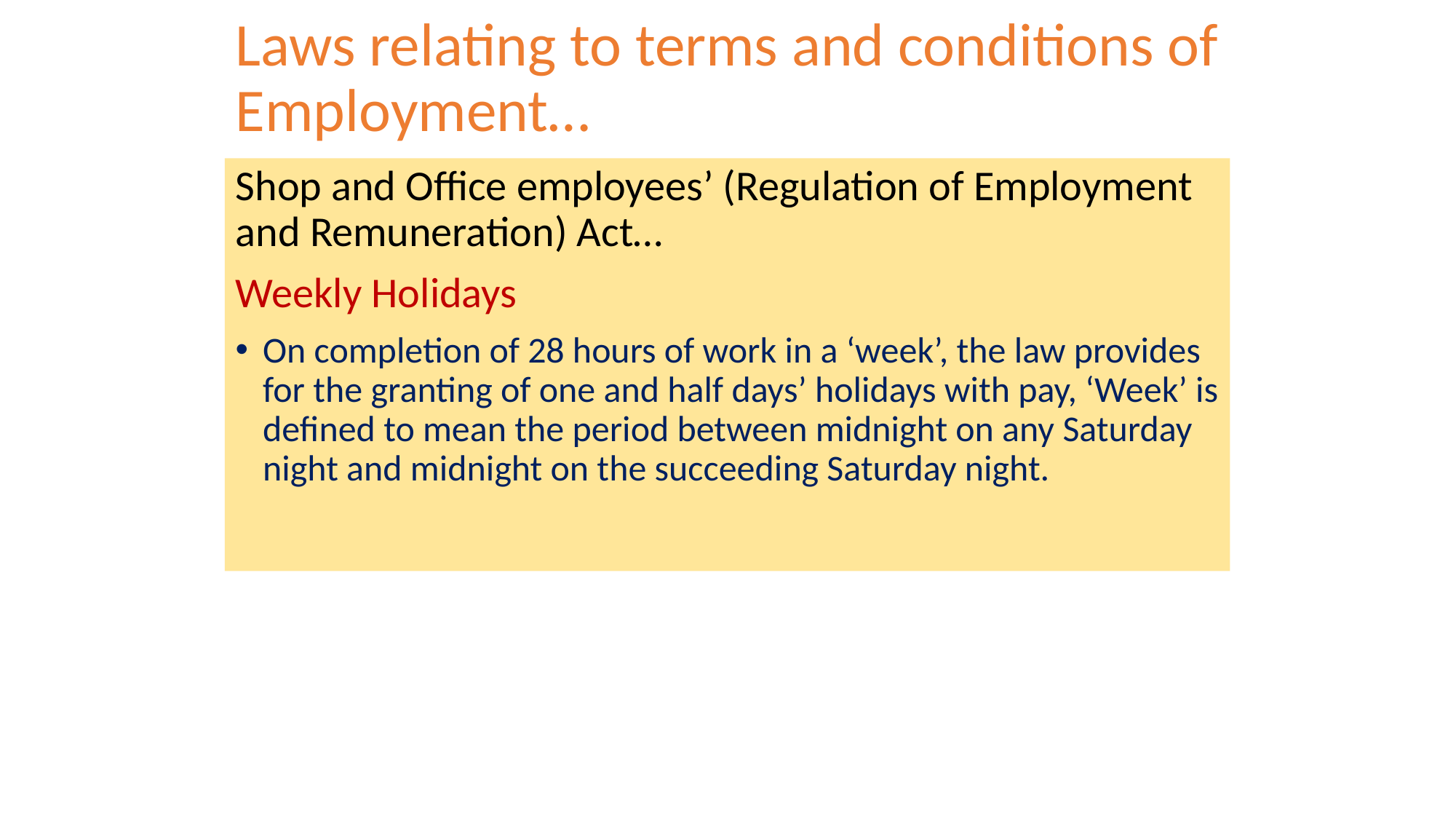

# Laws relating to terms and conditions of Employment…
Shop and Office employees’ (Regulation of Employment and Remuneration) Act…
Weekly Holidays
On completion of 28 hours of work in a ‘week’, the law provides for the granting of one and half days’ holidays with pay, ‘Week’ is defined to mean the period between midnight on any Saturday night and midnight on the succeeding Saturday night.